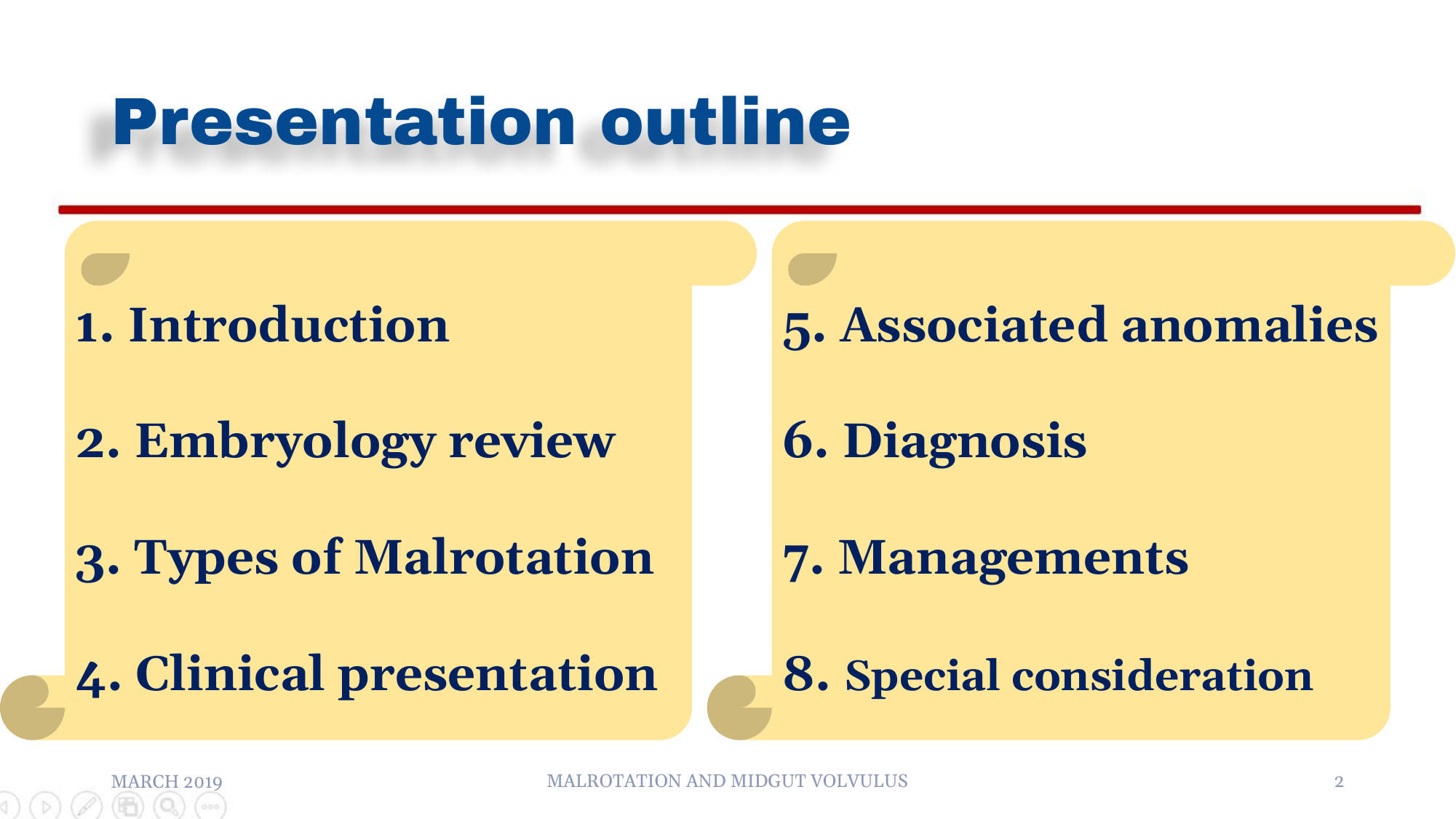

# Presentation outline
1. Introduction

2. Embryology review

3. Types of Malrotation

4. Clinical presentation
5. Associated anomalies

6. Diagnosis

7. Managements

8. Special consideration
MARCH 2019
MALROTATION AND MIDGUT VOLVULUS
2